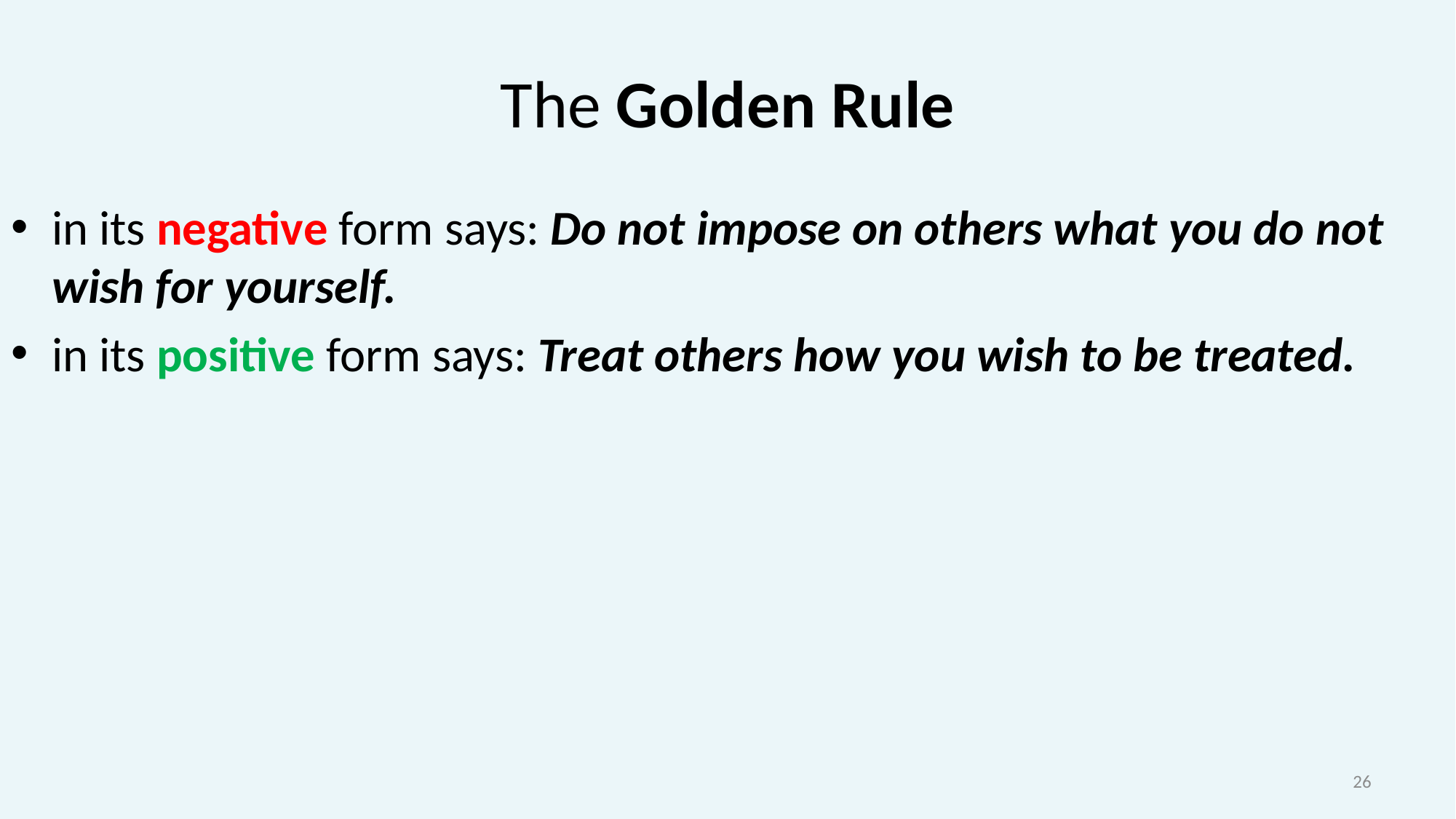

# The Golden Rule
in its negative form says: Do not impose on others what you do not wish for yourself.
in its positive form says: Treat others how you wish to be treated.

26